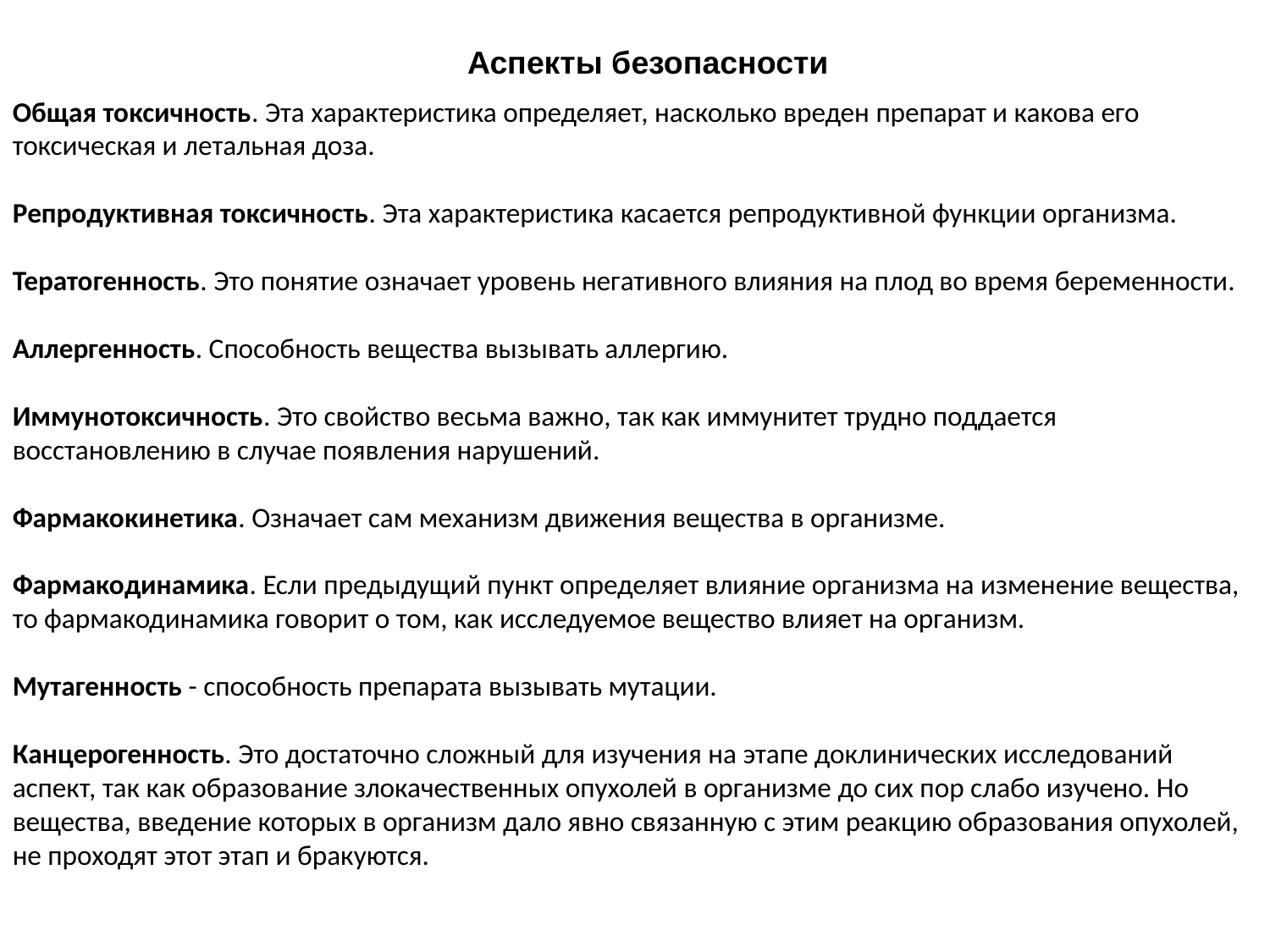

Аспекты безопасности
Общая токсичность. Эта характеристика определяет, насколько вреден препарат и какова его токсическая и летальная доза.

Репродуктивная токсичность. Эта характеристика касается репродуктивной функции организма.

Тератогенность. Это понятие означает уровень негативного влияния на плод во время беременности.

Аллергенность. Способность вещества вызывать аллергию.

Иммунотоксичность. Это свойство весьма важно, так как иммунитет трудно поддается восстановлению в случае появления нарушений.

Фармакокинетика. Означает сам механизм движения вещества в организме.

Фармакодинамика. Если предыдущий пункт определяет влияние организма на изменение вещества, то фармакодинамика говорит о том, как исследуемое вещество влияет на организм.

Мутагенность - способность препарата вызывать мутации.

Канцерогенность. Это достаточно сложный для изучения на этапе доклинических исследований аспект, так как образование злокачественных опухолей в организме до сих пор слабо изучено. Но вещества, введение которых в организм дало явно связанную с этим реакцию образования опухолей, не проходят этот этап и бракуются.